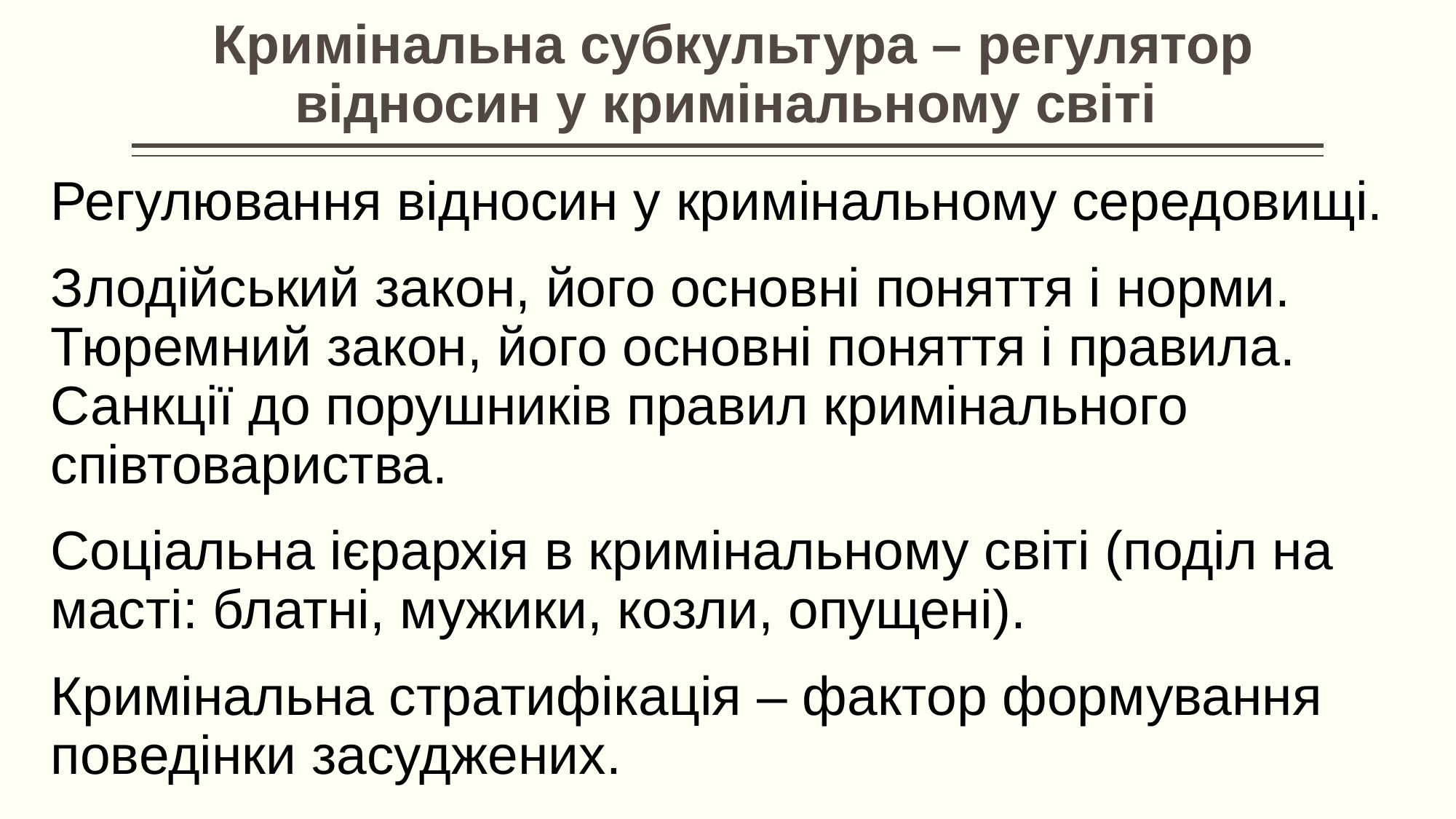

# Кримінальна субкультура – регулятор відносин у кримінальному світі
Регулювання відносин у кримінальному середовищі.
Злодійський закон, його основні поняття і норми. Тюремний закон, його основні поняття і правила. Санкції до порушників правил кримінального співтовариства.
Соціальна ієрархія в кримінальному світі (поділ на масті: блатні, мужики, козли, опущені).
Кримінальна стратифікація – фактор формування поведінки засуджених.